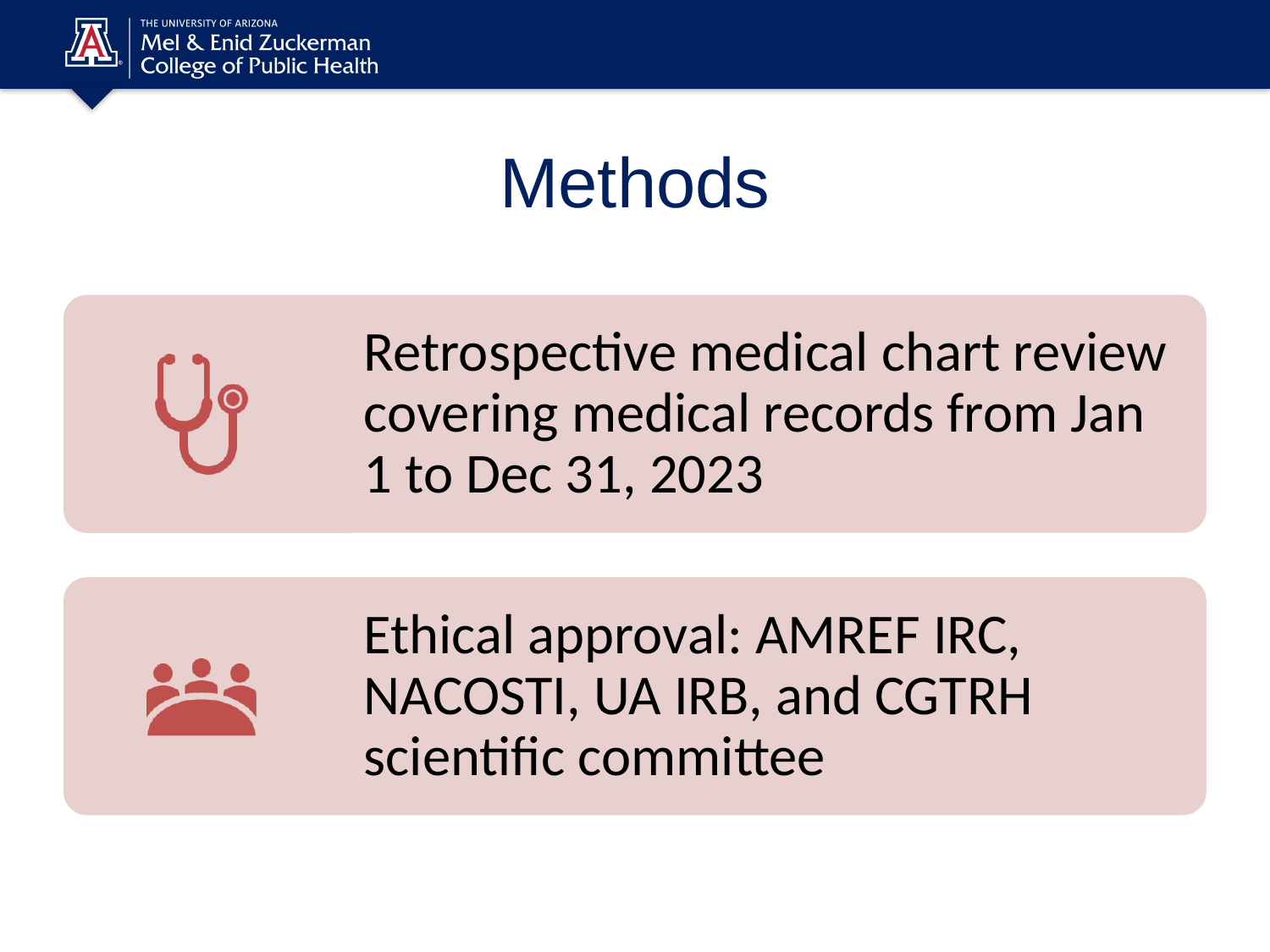

# Methods
Retrospective medical chart review covering medical records from Jan 1 to Dec 31, 2023
Ethical approval: AMREF IRC, NACOSTI, UA IRB, and CGTRH scientific committee